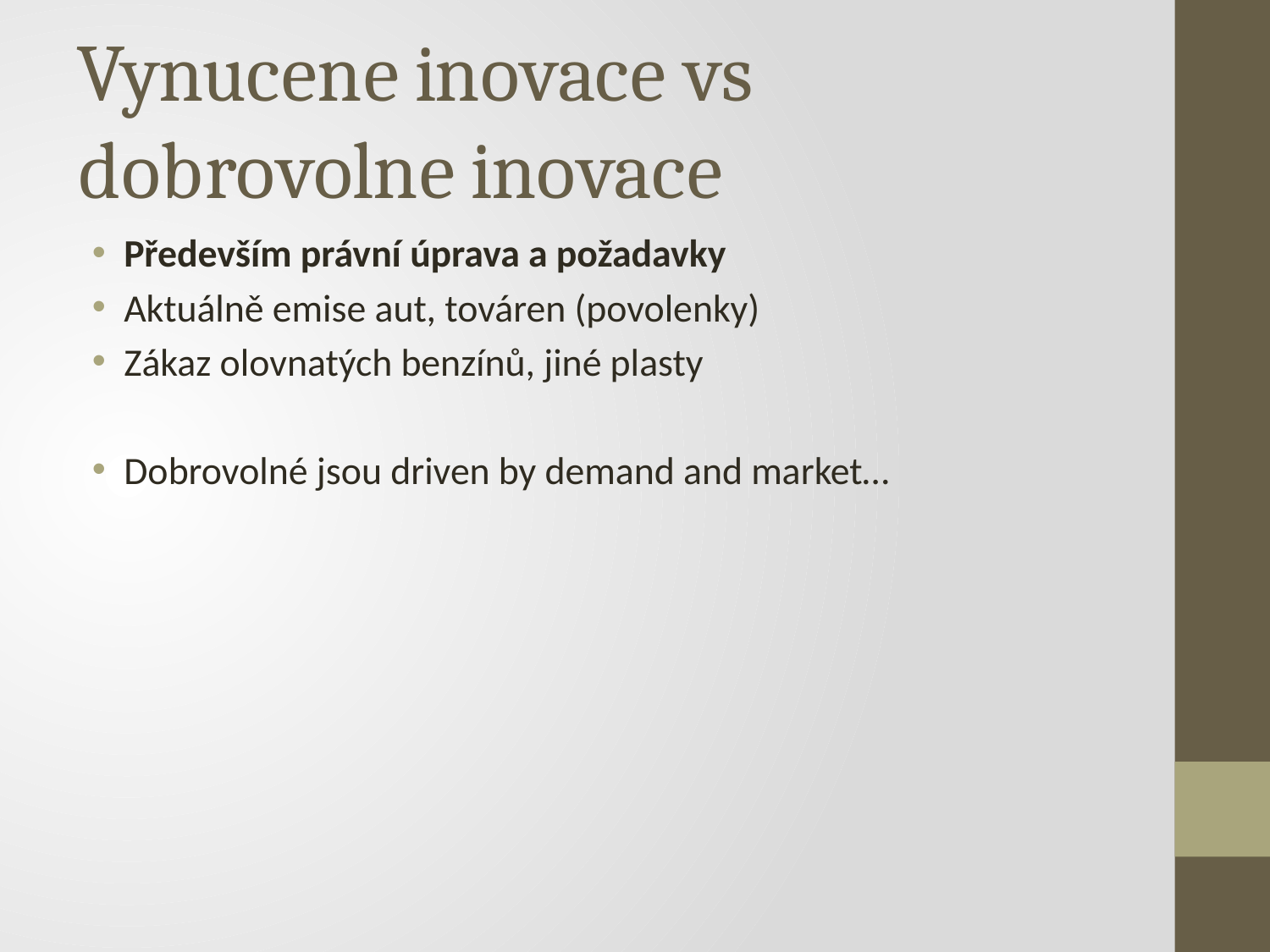

# Vynucene inovace vs dobrovolne inovace
Především právní úprava a požadavky
Aktuálně emise aut, továren (povolenky)
Zákaz olovnatých benzínů, jiné plasty

Dobrovolné jsou driven by demand and market…